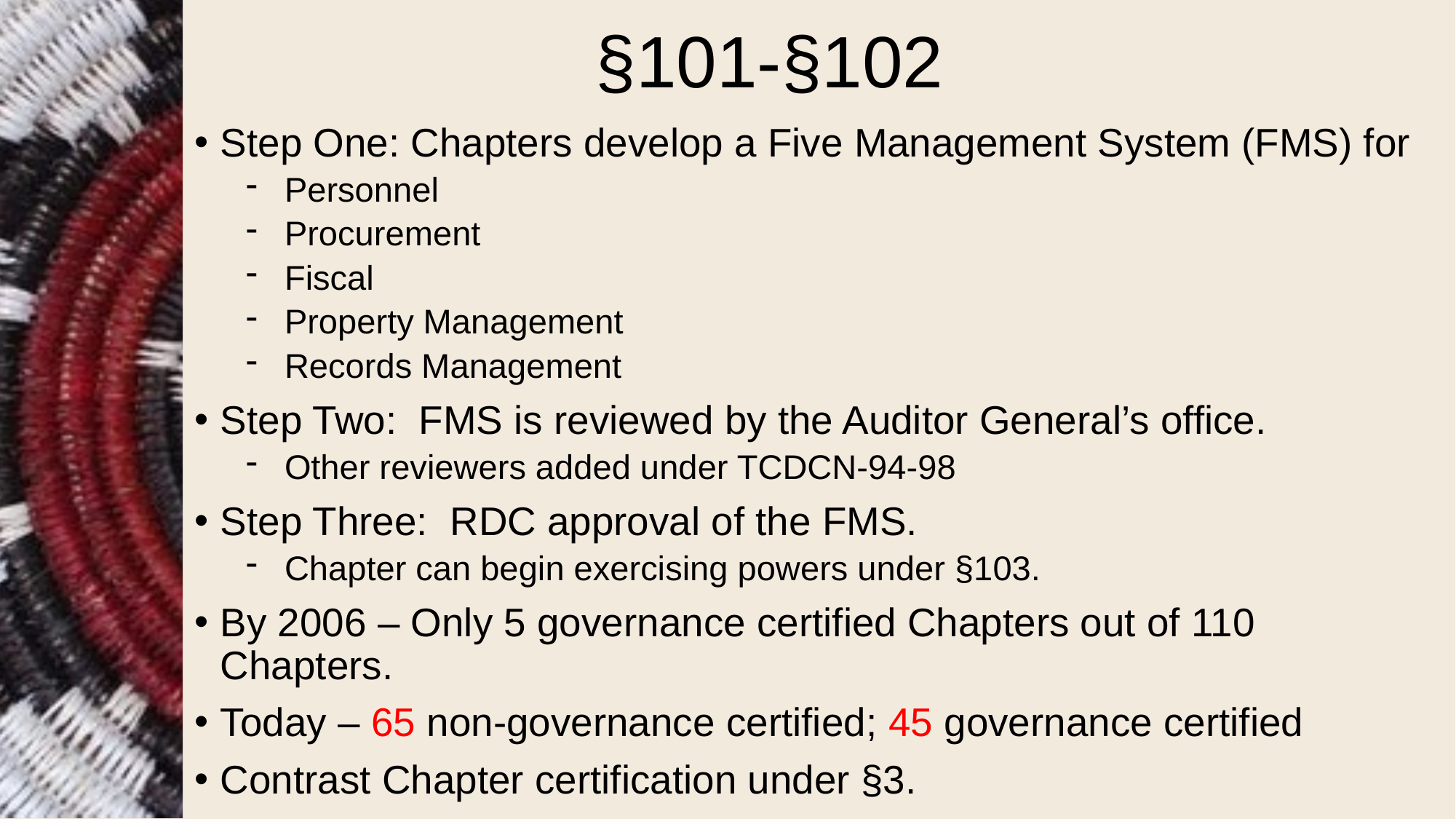

# §101-§102
Step One: Chapters develop a Five Management System (FMS) for
Personnel
Procurement
Fiscal
Property Management
Records Management
Step Two:  FMS is reviewed by the Auditor General’s office.
Other reviewers added under TCDCN-94-98
Step Three:  RDC approval of the FMS.
Chapter can begin exercising powers under §103.
By 2006 – Only 5 governance certified Chapters out of 110 Chapters.
Today – 65 non-governance certified; 45 governance certified
Contrast Chapter certification under §3.